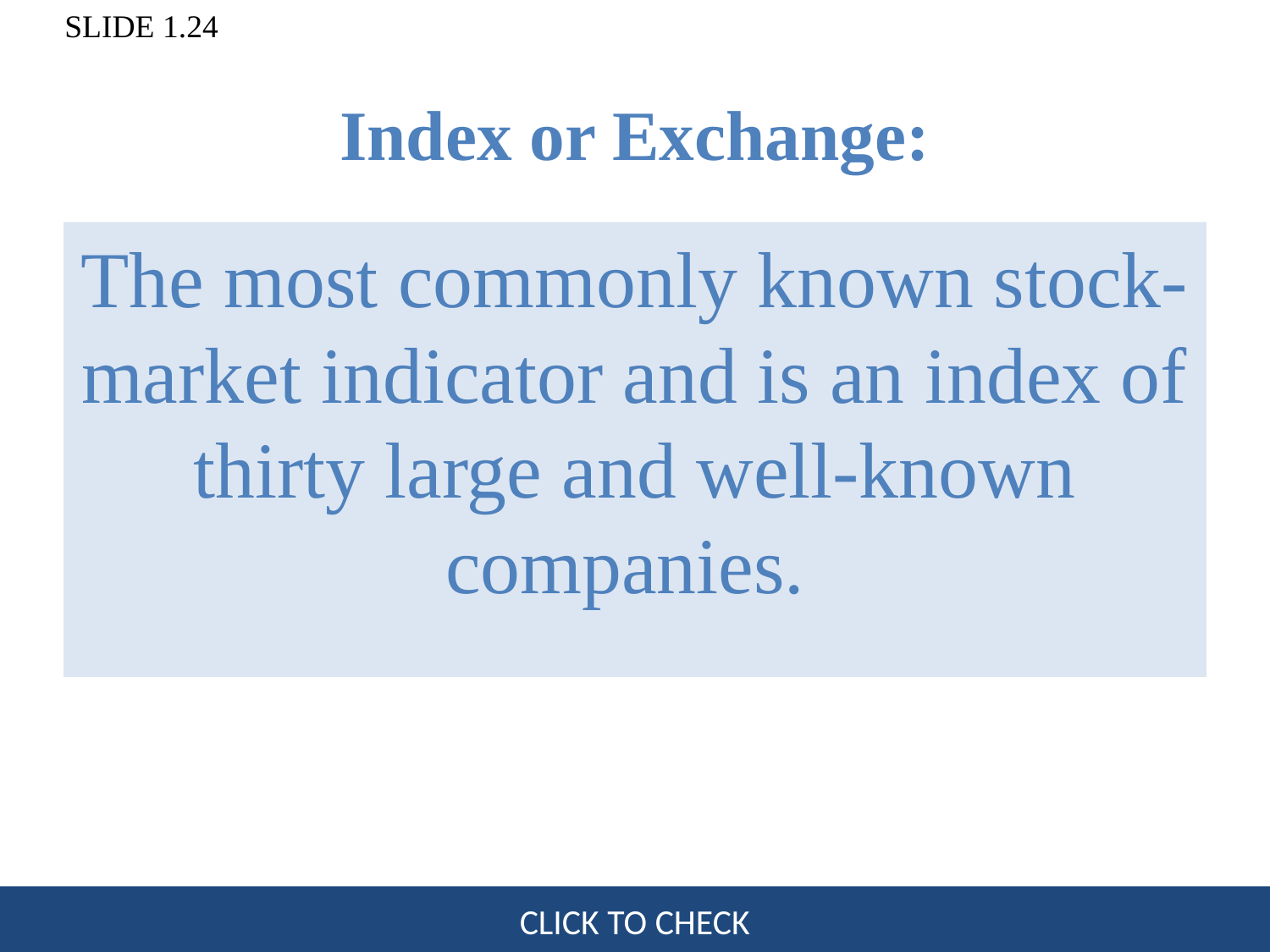

# Index or Exchange:
The most commonly known stock-market indicator and is an index of thirty large and well-known companies.
CLICK TO CHECK